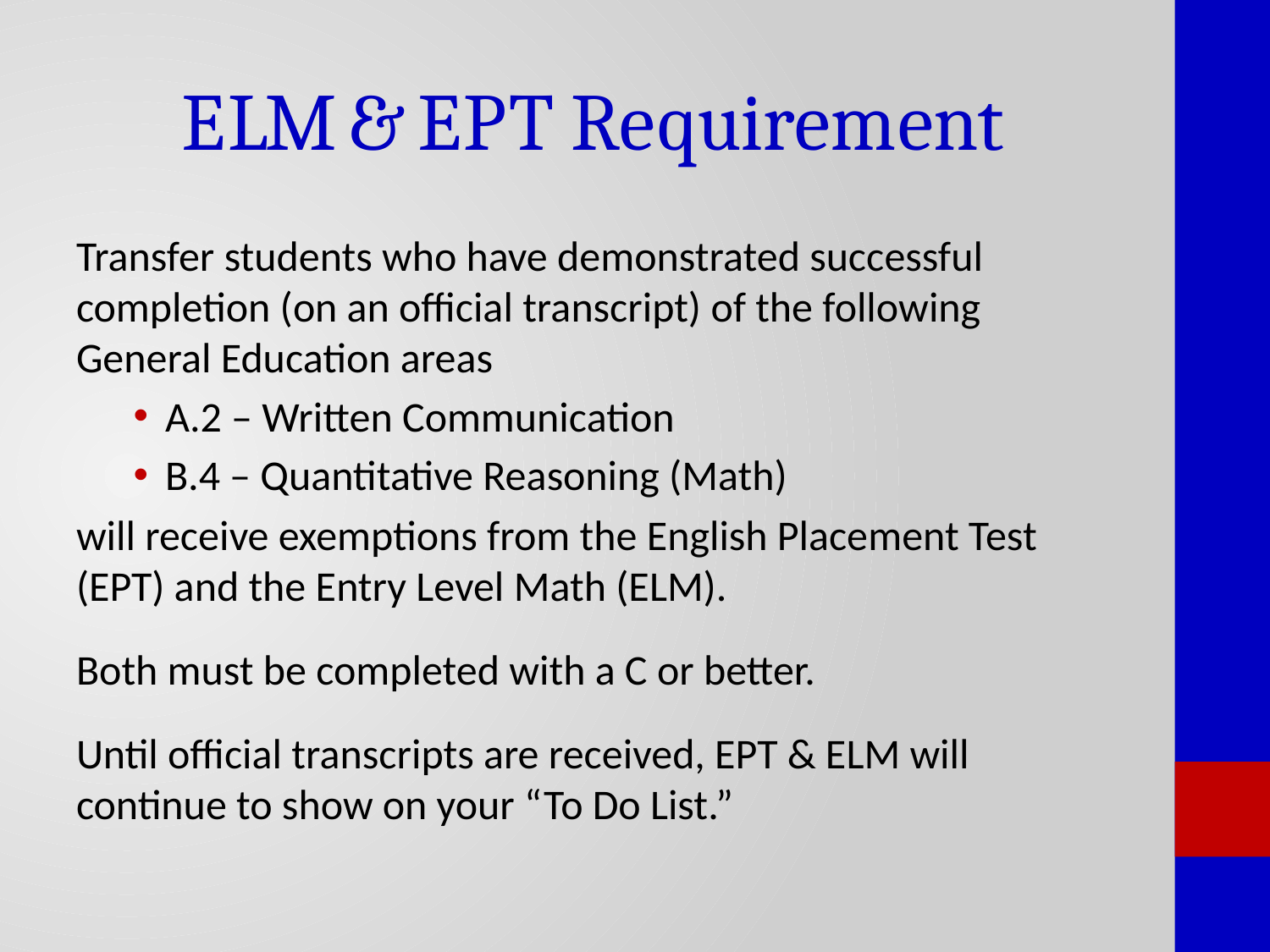

# ELM & EPT Requirement
Transfer students who have demonstrated successful completion (on an official transcript) of the following General Education areas
A.2 – Written Communication
B.4 – Quantitative Reasoning (Math)
will receive exemptions from the English Placement Test (EPT) and the Entry Level Math (ELM).

Both must be completed with a C or better.

Until official transcripts are received, EPT & ELM will continue to show on your “To Do List.”